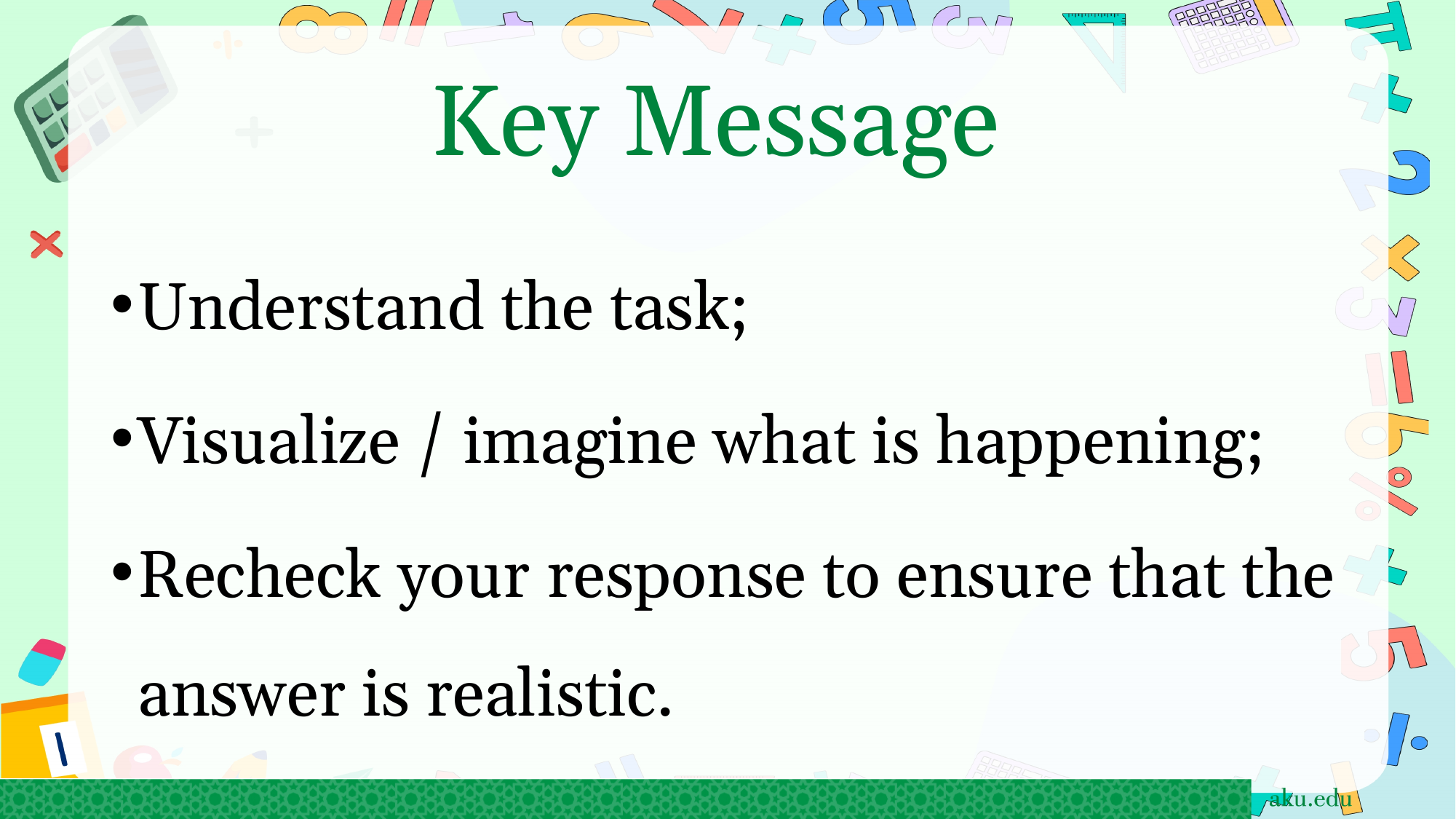

# Key Message
Understand the task;
Visualize / imagine what is happening;
Recheck your response to ensure that the answer is realistic.